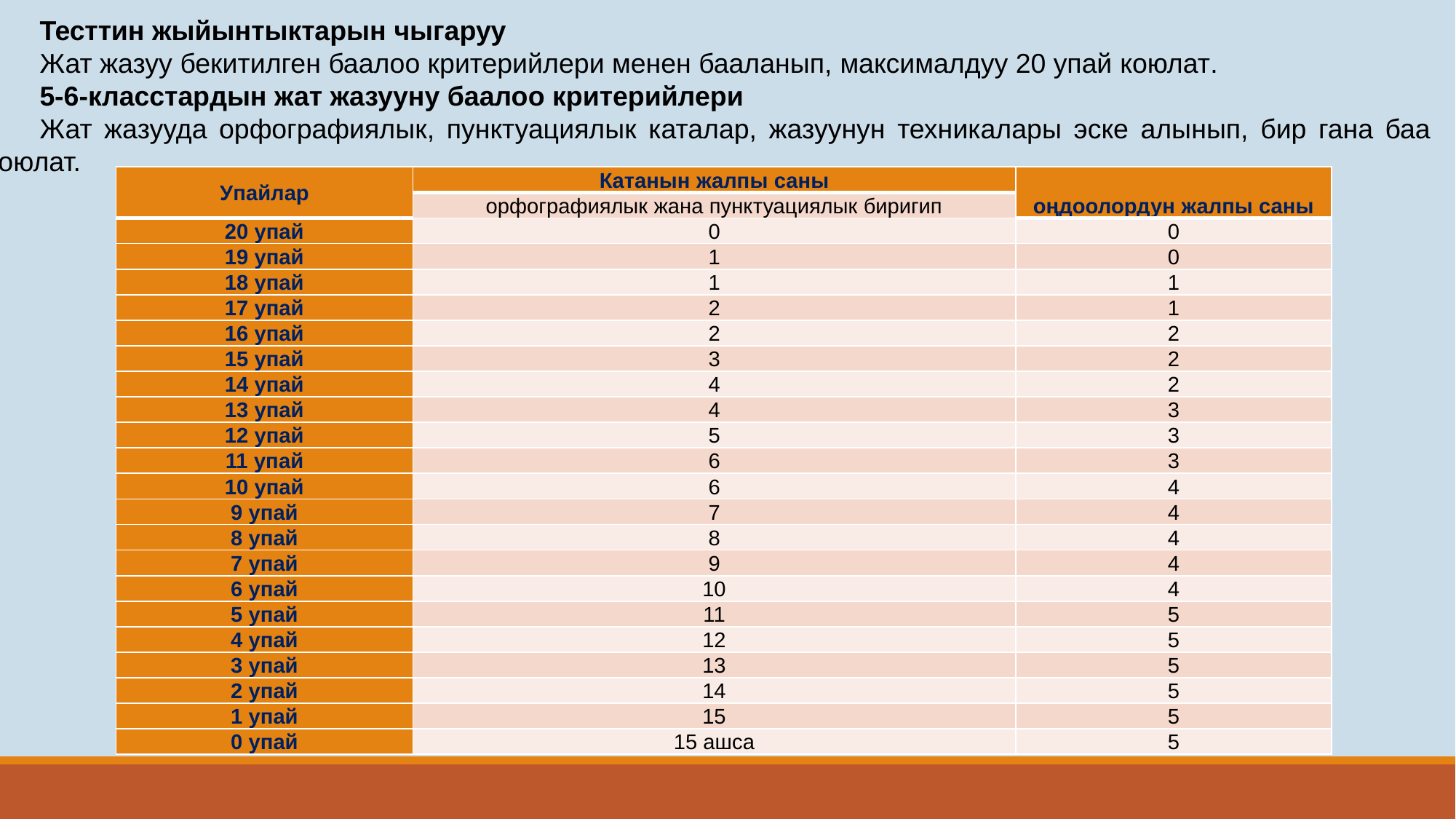

Тесттин жыйынтыктарын чыгаруу
Жат жазуу бекитилген баалоо критерийлери менен бааланып, максималдуу 20 упай коюлат.
5-6-класстардын жат жазууну баалоо критерийлери
Жат жазууда орфографиялык, пунктуациялык каталар, жазуунун техникалары эске алынып, бир гана баа коюлат.
| Упайлар | Катанын жалпы саны | оңдоолордун жалпы саны |
| --- | --- | --- |
|  | орфографиялык жана пунктуациялык биригип |  |
| 20 упай | 0 | 0 |
| 19 упай | 1 | 0 |
| 18 упай | 1 | 1 |
| 17 упай | 2 | 1 |
| 16 упай | 2 | 2 |
| 15 упай | 3 | 2 |
| 14 упай | 4 | 2 |
| 13 упай | 4 | 3 |
| 12 упай | 5 | 3 |
| 11 упай | 6 | 3 |
| 10 упай | 6 | 4 |
| 9 упай | 7 | 4 |
| 8 упай | 8 | 4 |
| 7 упай | 9 | 4 |
| 6 упай | 10 | 4 |
| 5 упай | 11 | 5 |
| 4 упай | 12 | 5 |
| 3 упай | 13 | 5 |
| 2 упай | 14 | 5 |
| 1 упай | 15 | 5 |
| 0 упай | 15 ашса | 5 |